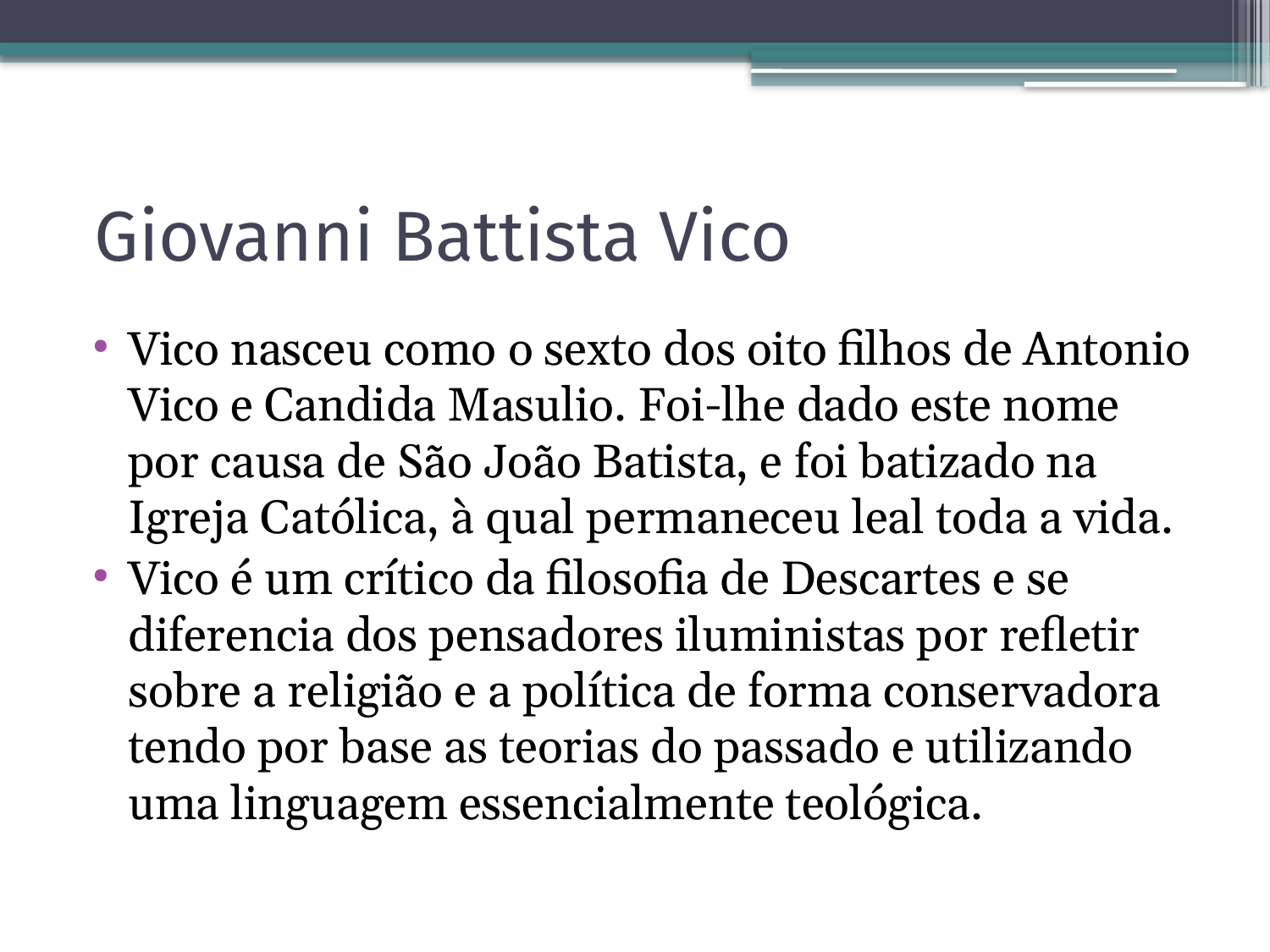

# Giovanni Battista Vico
Vico nasceu como o sexto dos oito filhos de Antonio Vico e Candida Masulio. Foi-lhe dado este nome por causa de São João Batista, e foi batizado na Igreja Católica, à qual permaneceu leal toda a vida.
Vico é um crítico da filosofia de Descartes e se diferencia dos pensadores iluministas por refletir sobre a religião e a política de forma conservadora tendo por base as teorias do passado e utilizando uma linguagem essencialmente teológica.